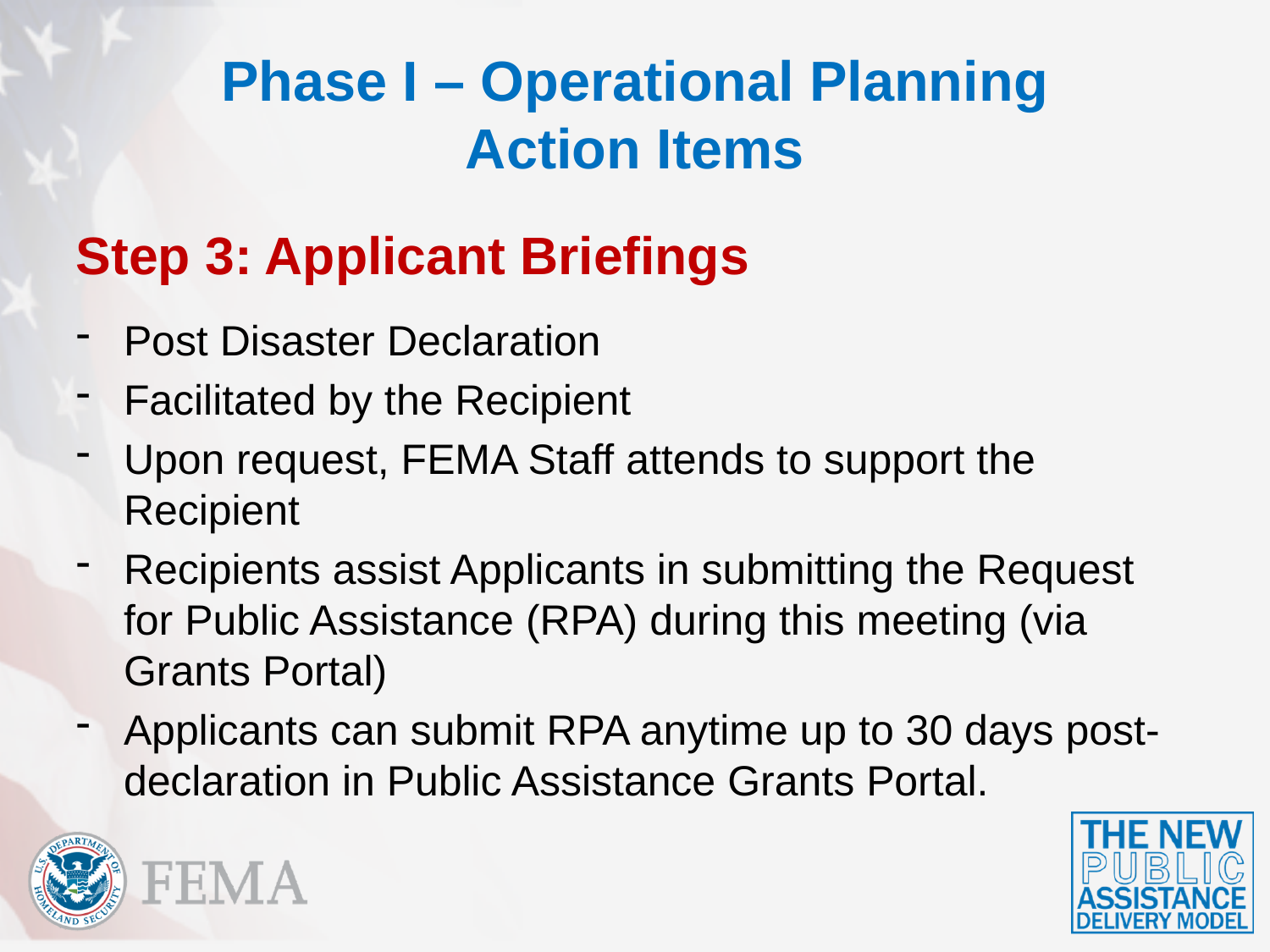

# Phase I – Operational Planning Action Items
Step 3: Applicant Briefings

Post Disaster Declaration
Facilitated by the Recipient
Upon request, FEMA Staff attends to support the Recipient
Recipients assist Applicants in submitting the Request for Public Assistance (RPA) during this meeting (via Grants Portal)
Applicants can submit RPA anytime up to 30 days post-declaration in Public Assistance Grants Portal.